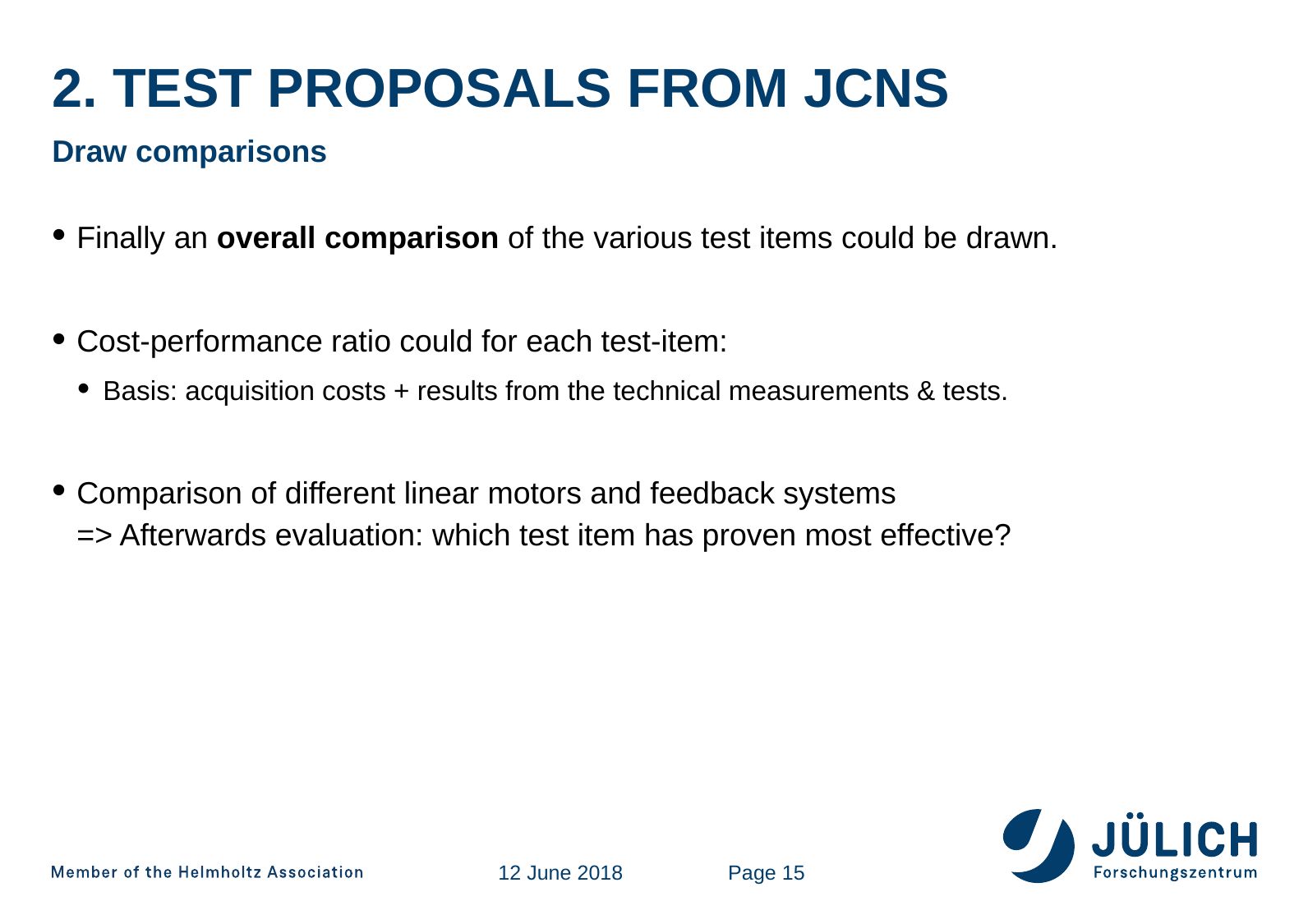

# 2. Test proposals from jcns
Draw comparisons

Finally an overall comparison of the various test items could be drawn.

Cost-performance ratio could for each test-item:
Basis: acquisition costs + results from the technical measurements & tests.

Comparison of different linear motors and feedback systems
=> Afterwards evaluation: which test item has proven most effective?
12 June 2018
Page 15